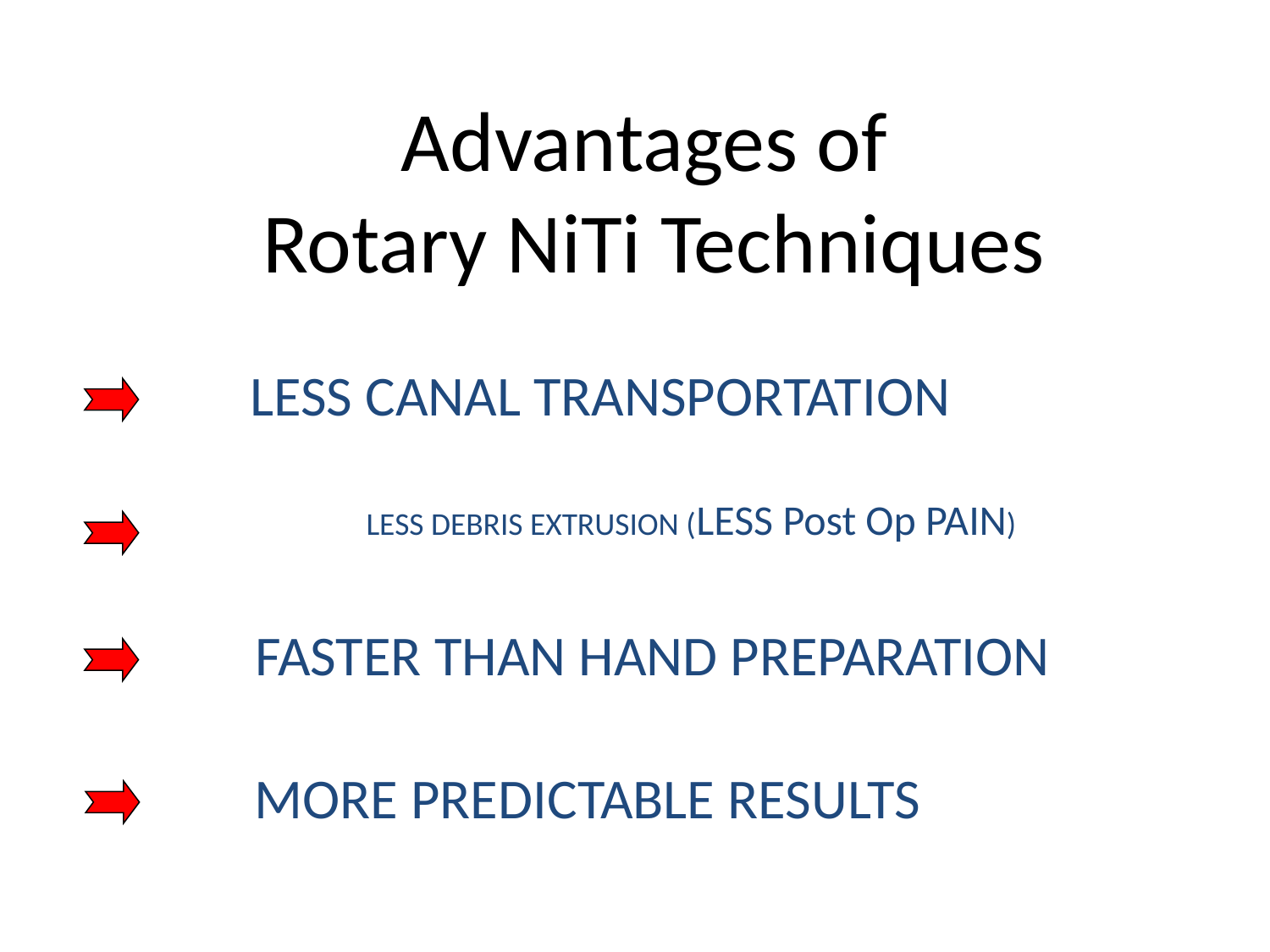

Advantages of
Rotary NiTi Techniques
LESS CANAL TRANSPORTATION

LESS DEBRIS EXTRUSION (LESS Post Op PAIN)

FASTER THAN HAND PREPARATION

MORE PREDICTABLE RESULTS